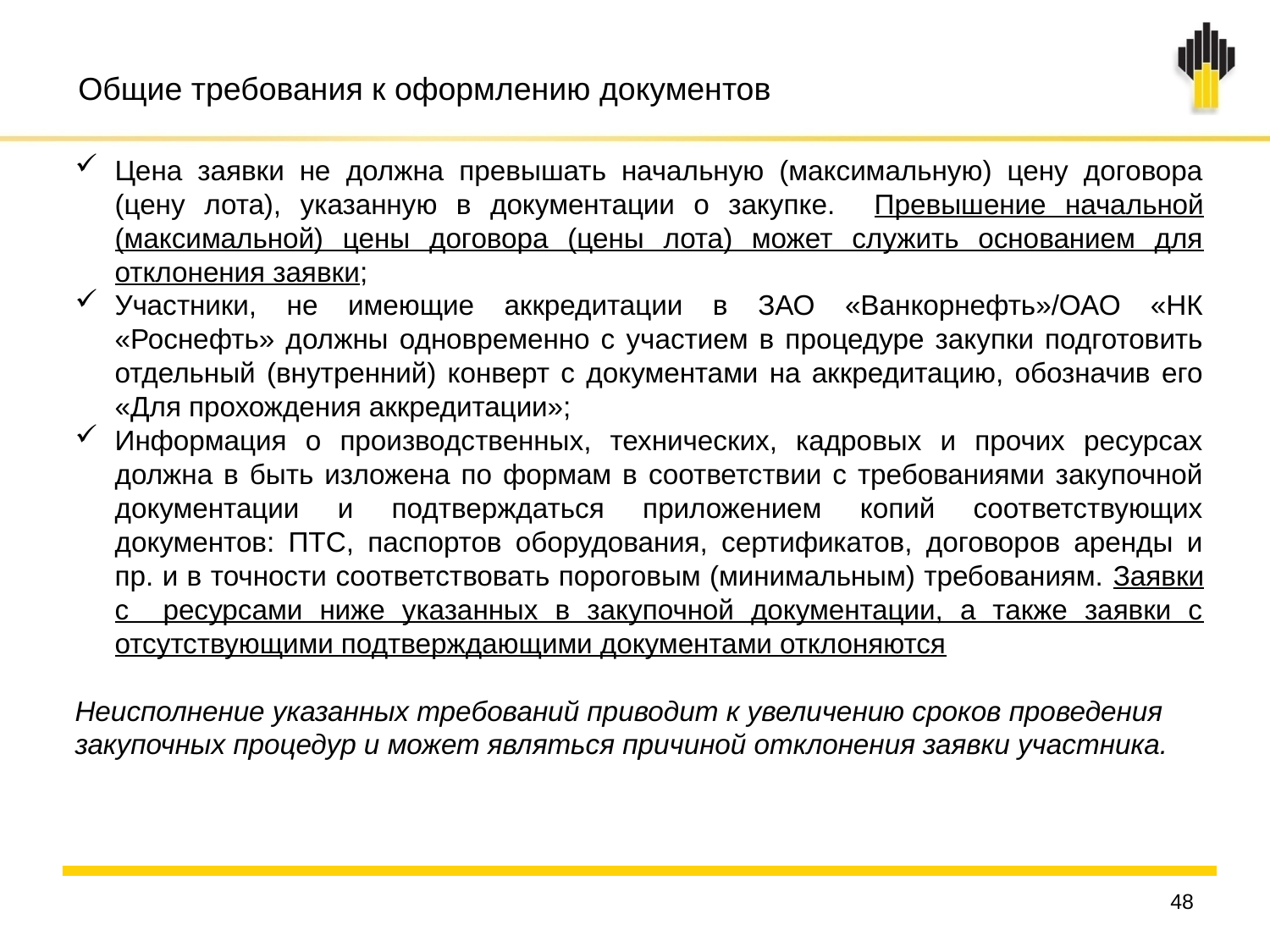

Общие требования к оформлению документов
Цена заявки не должна превышать начальную (максимальную) цену договора (цену лота), указанную в документации о закупке.  Превышение начальной (максимальной) цены договора (цены лота) может служить основанием для отклонения заявки;
Участники, не имеющие аккредитации в ЗАО «Ванкорнефть»/ОАО «НК «Роснефть» должны одновременно с участием в процедуре закупки подготовить отдельный (внутренний) конверт с документами на аккредитацию, обозначив его «Для прохождения аккредитации»;
Информация о производственных, технических, кадровых и прочих ресурсах должна в быть изложена по формам в соответствии с требованиями закупочной документации и подтверждаться приложением копий соответствующих документов: ПТС, паспортов оборудования, сертификатов, договоров аренды и пр. и в точности соответствовать пороговым (минимальным) требованиям. Заявки с  ресурсами ниже указанных в закупочной документации, а также заявки с отсутствующими подтверждающими документами отклоняются

Неисполнение указанных требований приводит к увеличению сроков проведения закупочных процедур и может являться причиной отклонения заявки участника.

48